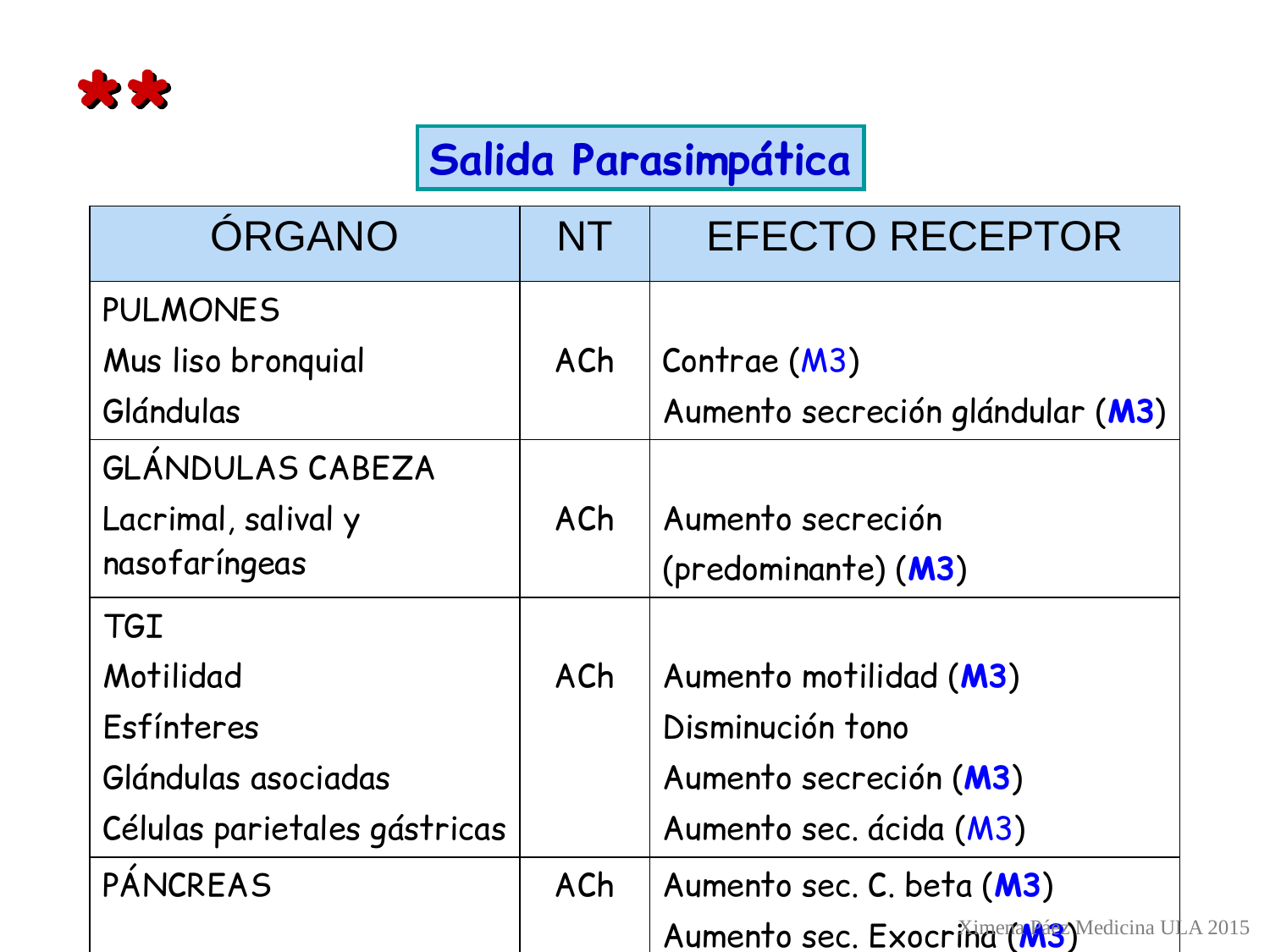

*
*
Salida Parasimpática
| ÓRGANO | NT | EFECTO RECEPTOR |
| --- | --- | --- |
| PULMONES Mus liso bronquial Glándulas | ACh | Contrae (M3) Aumento secreción glándular (M3) |
| GLÁNDULAS CABEZA Lacrimal, salival y nasofaríngeas | ACh | Aumento secreción (predominante) (M3) |
| TGI Motilidad Esfínteres Glándulas asociadas Células parietales gástricas | ACh | Aumento motilidad (M3) Disminución tono Aumento secreción (M3) Aumento sec. ácida (M3) |
| PÁNCREAS | ACh | Aumento sec. C. beta (M3) Aumento sec. Exocrina (M3) |
Ximena Páez Medicina ULA 2015